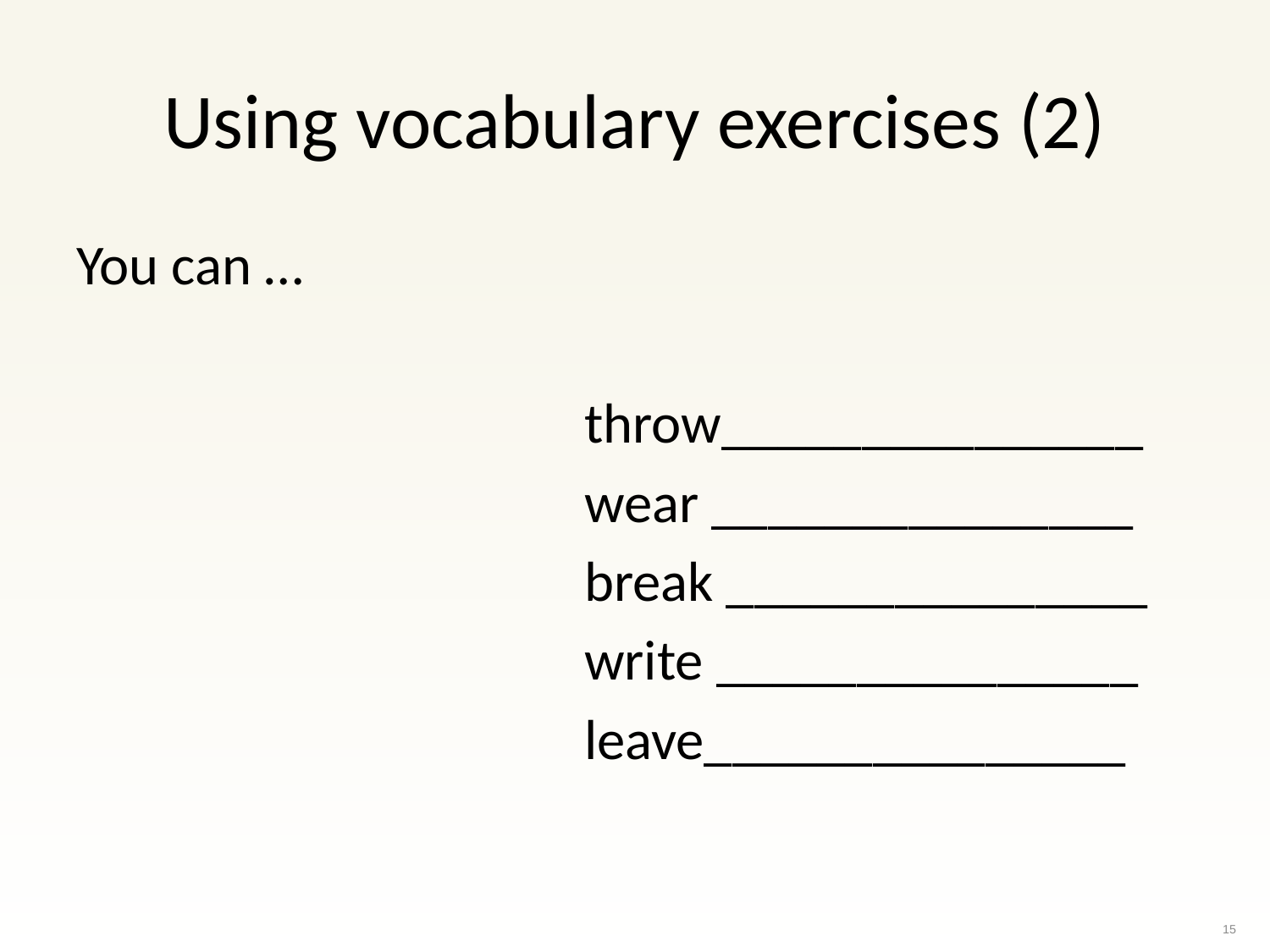

# Using vocabulary exercises (2)
You can …

				throw_______________
				wear _______________
				break _______________
				write _______________
				leave_______________

15